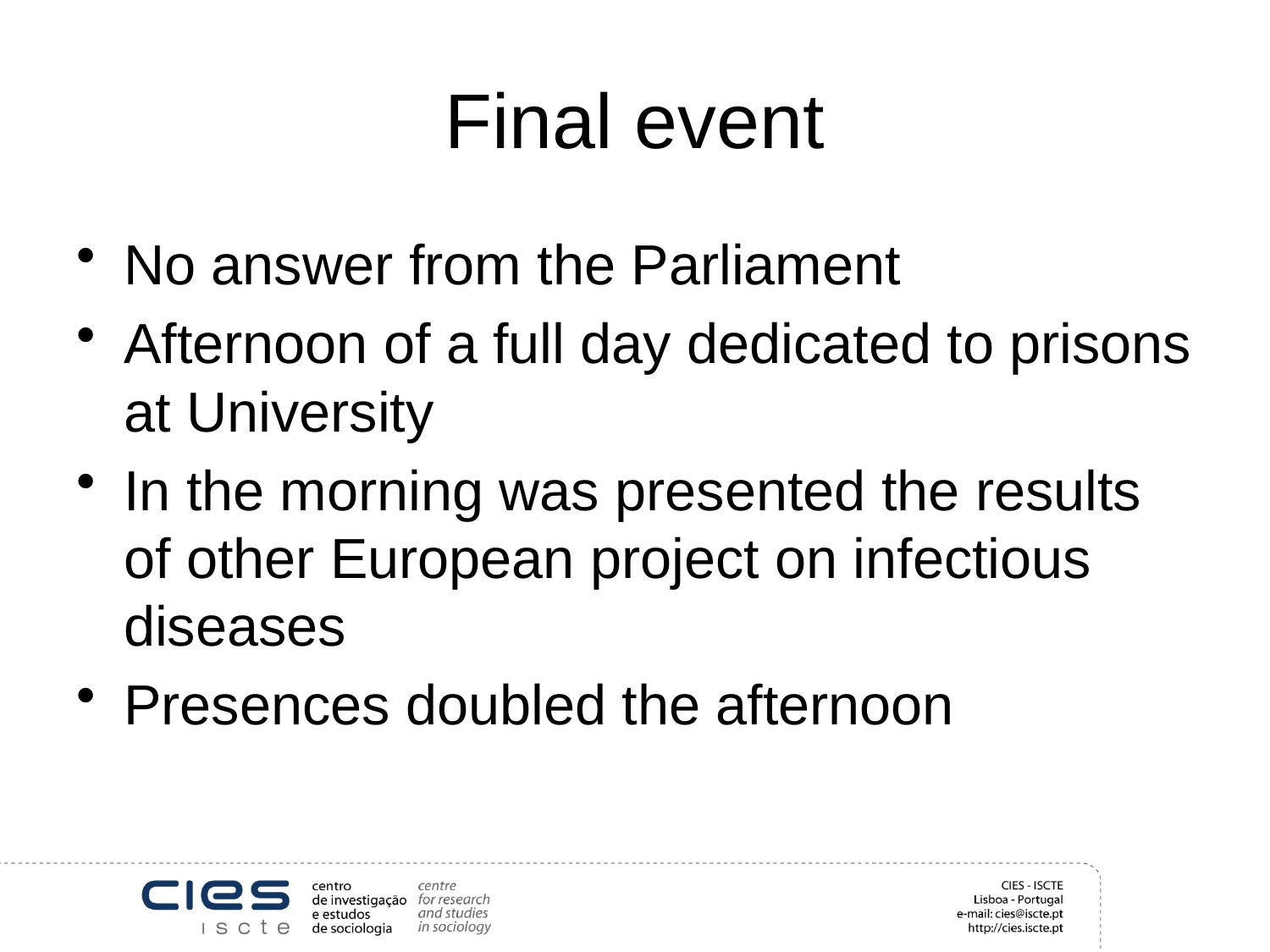

# Final event
No answer from the Parliament
Afternoon of a full day dedicated to prisons at University
In the morning was presented the results of other European project on infectious diseases
Presences doubled the afternoon